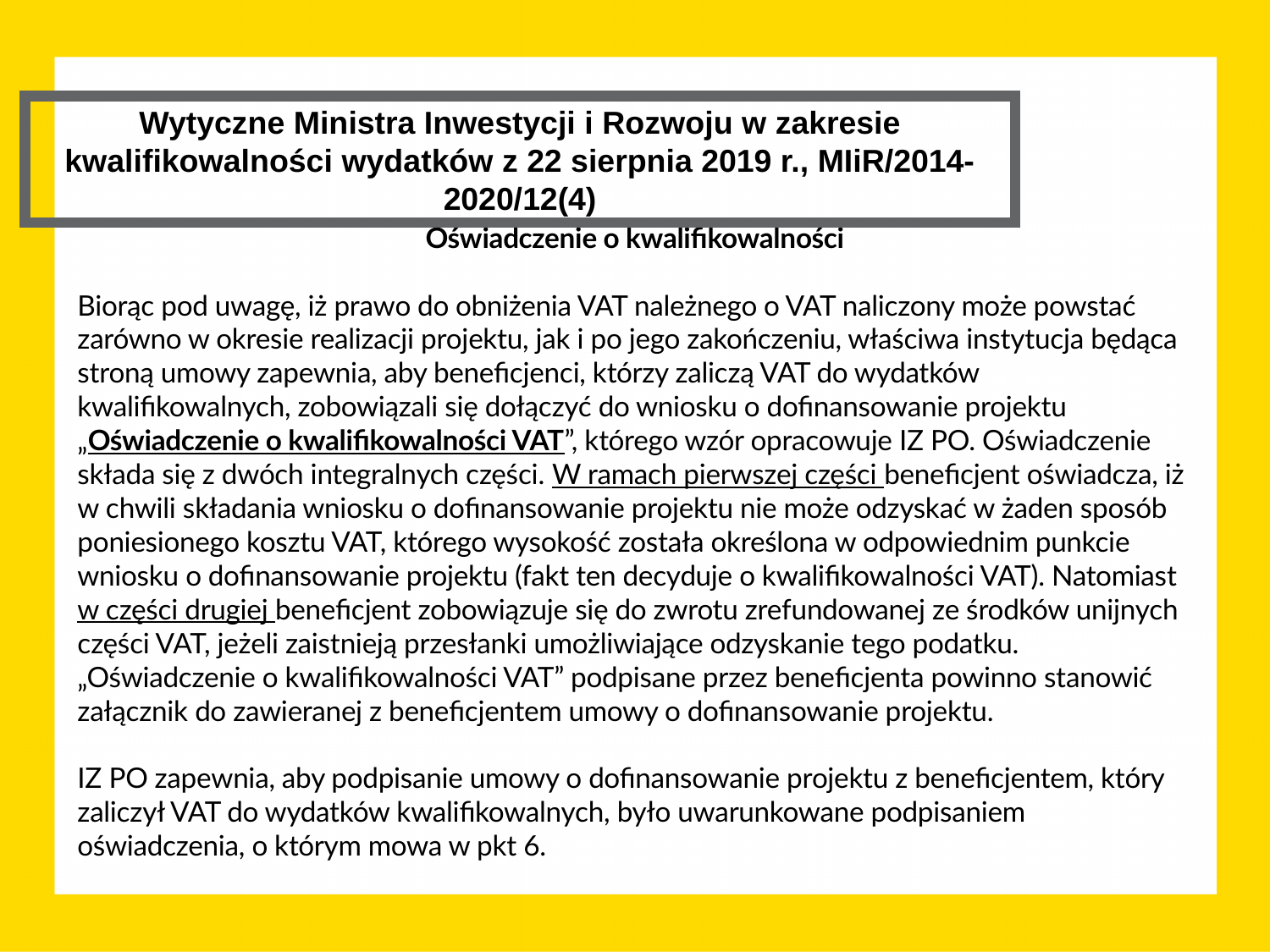

Wytyczne Ministra Inwestycji i Rozwoju w zakresie kwalifikowalności wydatków z 22 sierpnia 2019 r., MIiR/2014-2020/12(4)
Oświadczenie o kwalifikowalności

Biorąc pod uwagę, iż prawo do obniżenia VAT należnego o VAT naliczony może powstać zarówno w okresie realizacji projektu, jak i po jego zakończeniu, właściwa instytucja będąca stroną umowy zapewnia, aby beneficjenci, którzy zaliczą VAT do wydatków kwalifikowalnych, zobowiązali się dołączyć do wniosku o dofinansowanie projektu „Oświadczenie o kwalifikowalności VAT”, którego wzór opracowuje IZ PO. Oświadczenie składa się z dwóch integralnych części. W ramach pierwszej części beneficjent oświadcza, iż w chwili składania wniosku o dofinansowanie projektu nie może odzyskać w żaden sposób poniesionego kosztu VAT, którego wysokość została określona w odpowiednim punkcie wniosku o dofinansowanie projektu (fakt ten decyduje o kwalifikowalności VAT). Natomiast w części drugiej beneficjent zobowiązuje się do zwrotu zrefundowanej ze środków unijnych części VAT, jeżeli zaistnieją przesłanki umożliwiające odzyskanie tego podatku. „Oświadczenie o kwalifikowalności VAT” podpisane przez beneficjenta powinno stanowić załącznik do zawieranej z beneficjentem umowy o dofinansowanie projektu.

IZ PO zapewnia, aby podpisanie umowy o dofinansowanie projektu z beneficjentem, który zaliczył VAT do wydatków kwalifikowalnych, było uwarunkowane podpisaniem oświadczenia, o którym mowa w pkt 6.